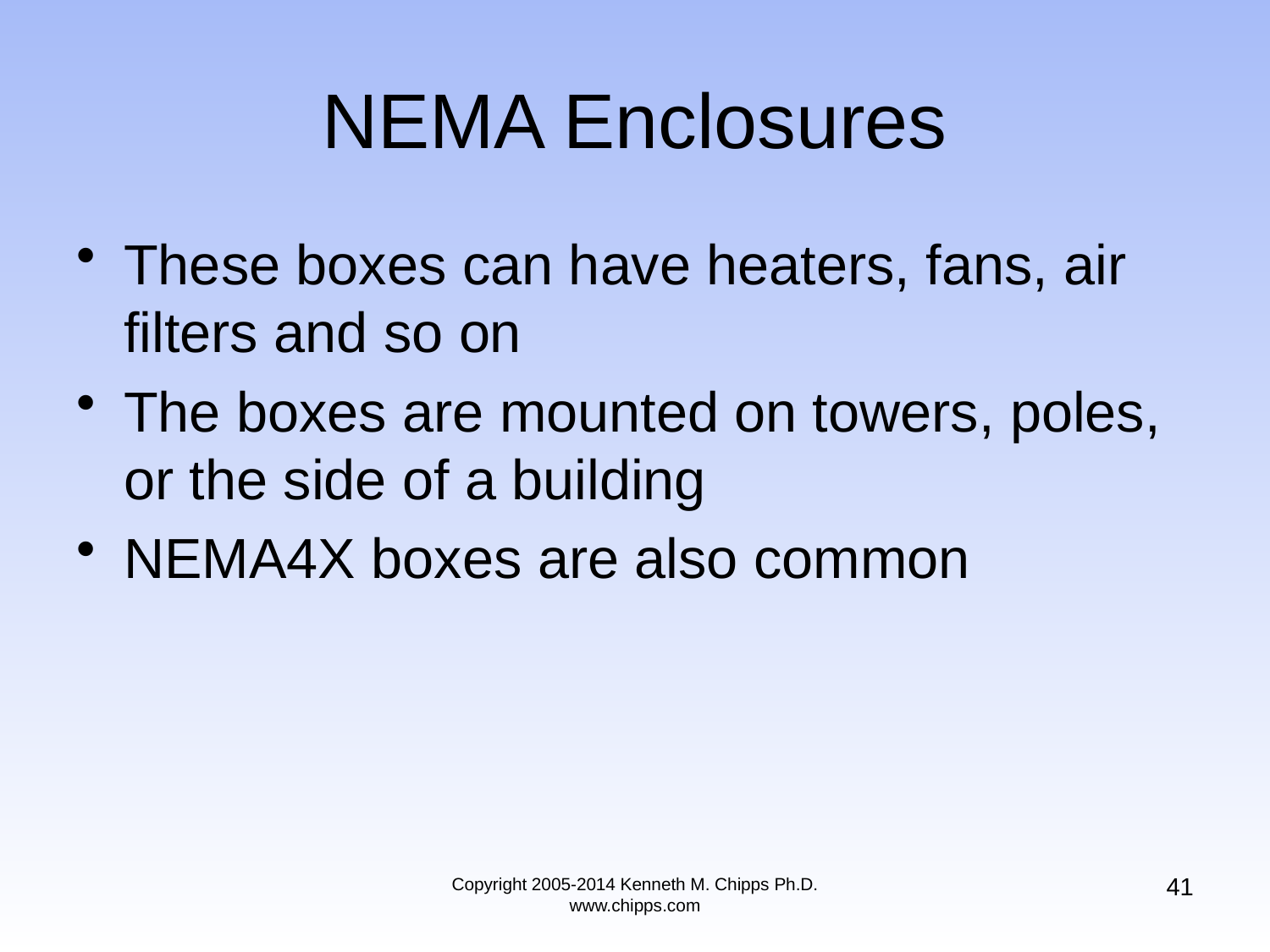

# NEMA Enclosures
These boxes can have heaters, fans, air filters and so on
The boxes are mounted on towers, poles, or the side of a building
NEMA4X boxes are also common
41
Copyright 2005-2014 Kenneth M. Chipps Ph.D. www.chipps.com